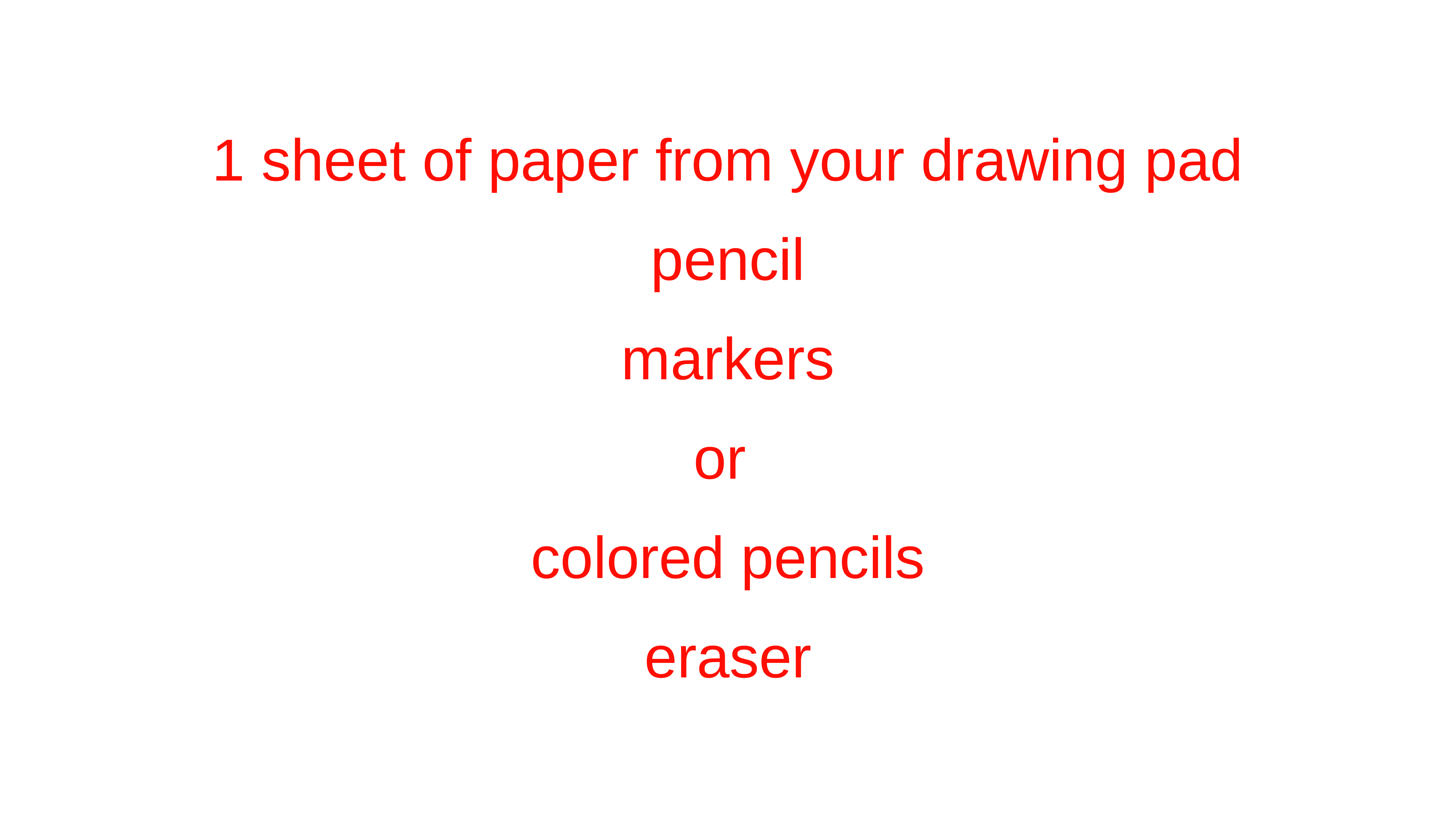

1 sheet of paper from your drawing pad
pencil
markers
or
colored pencils
eraser